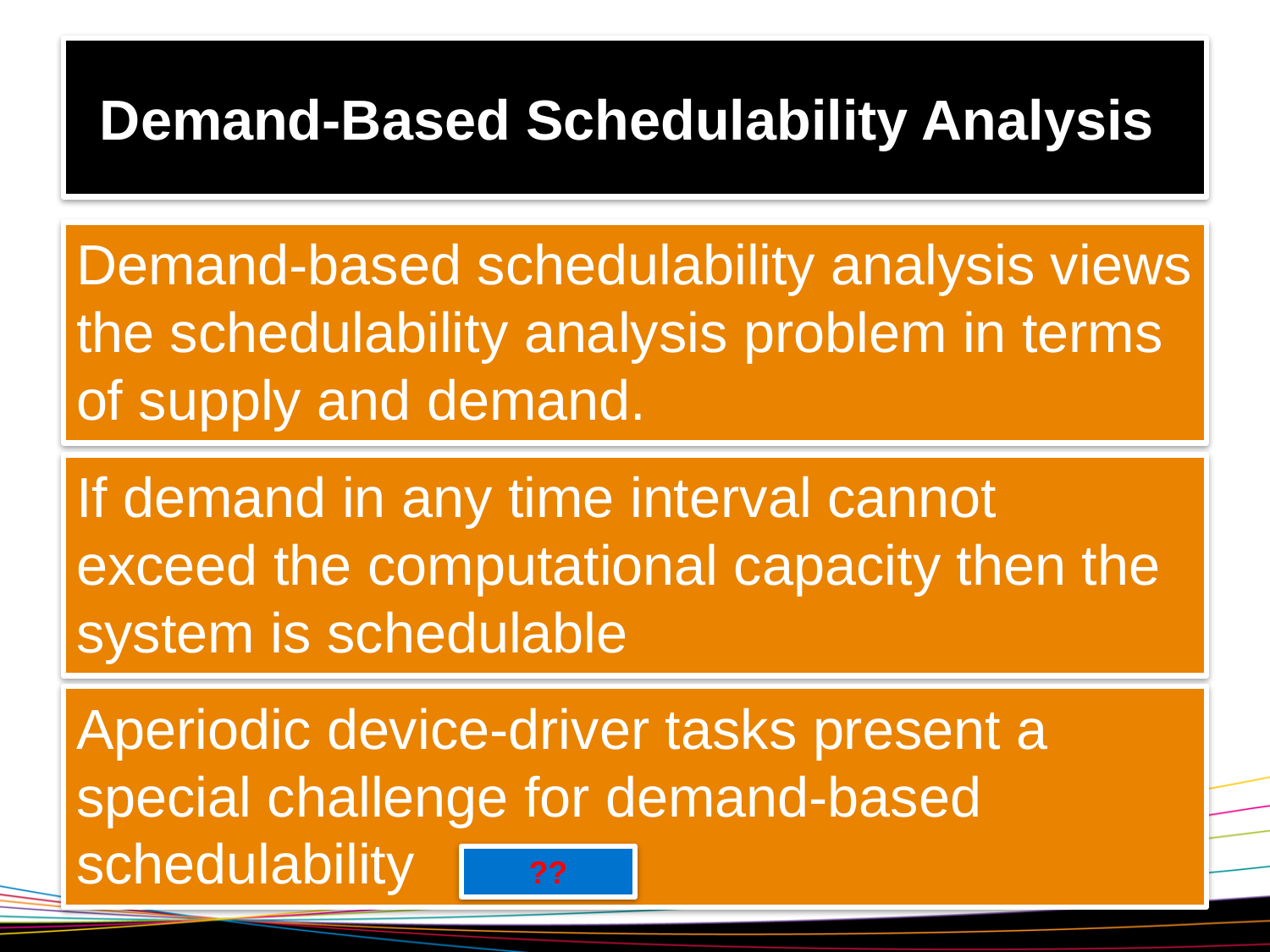

# Demand-Based Schedulability Analysis
Demand-based schedulability analysis views the schedulability analysis problem in terms of supply and demand.
If demand in any time interval cannot exceed the computational capacity then the system is schedulable
Aperiodic device-driver tasks present a special challenge for demand-based schedulability
29
??